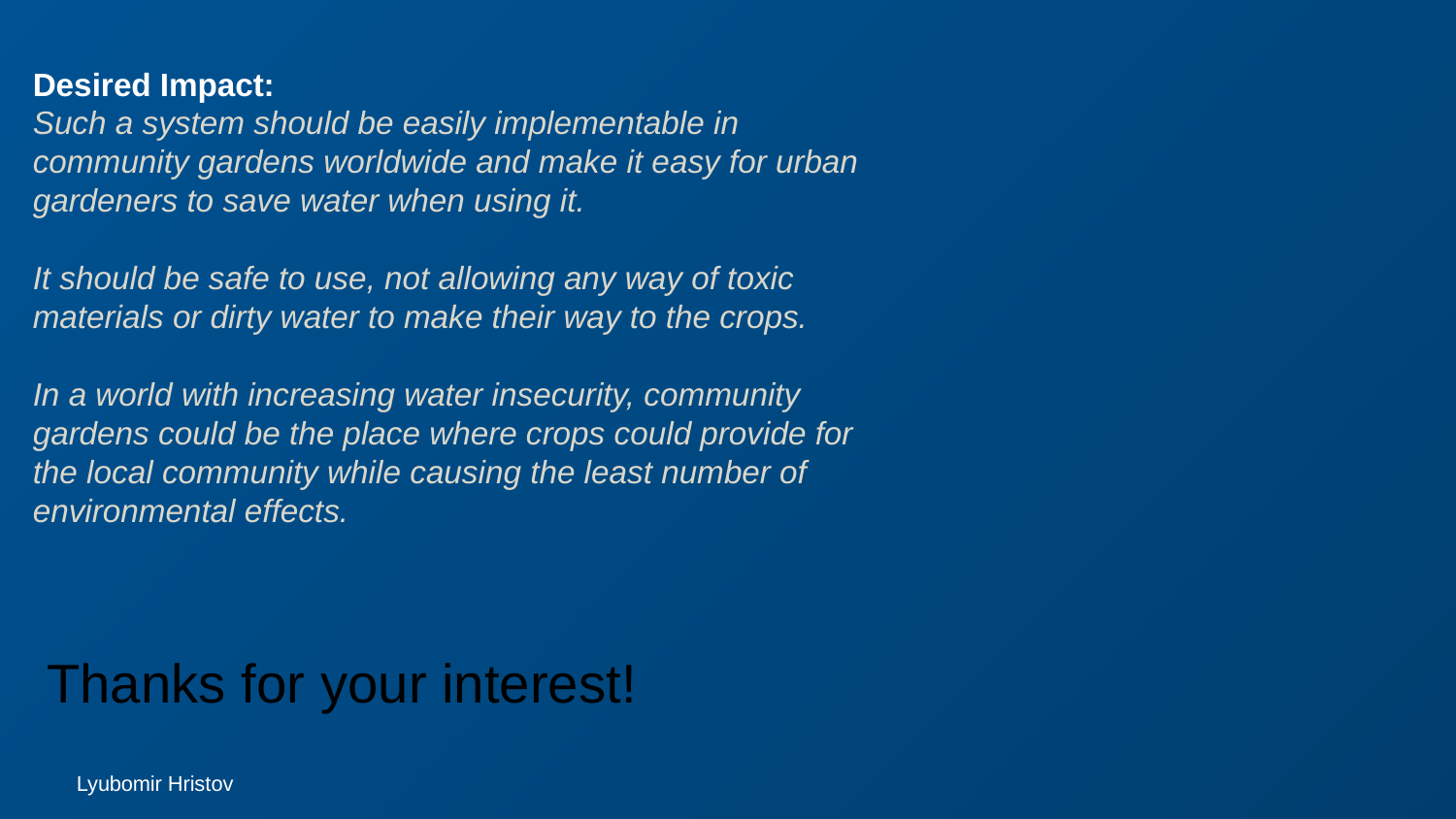

Desired Impact:
Such a system should be easily implementable in community gardens worldwide and make it easy for urban gardeners to save water when using it.

It should be safe to use, not allowing any way of toxic materials or dirty water to make their way to the crops.

In a world with increasing water insecurity, community gardens could be the place where crops could provide for the local community while causing the least number of environmental effects.

# Thanks for your interest!

Lyubomir Hristov